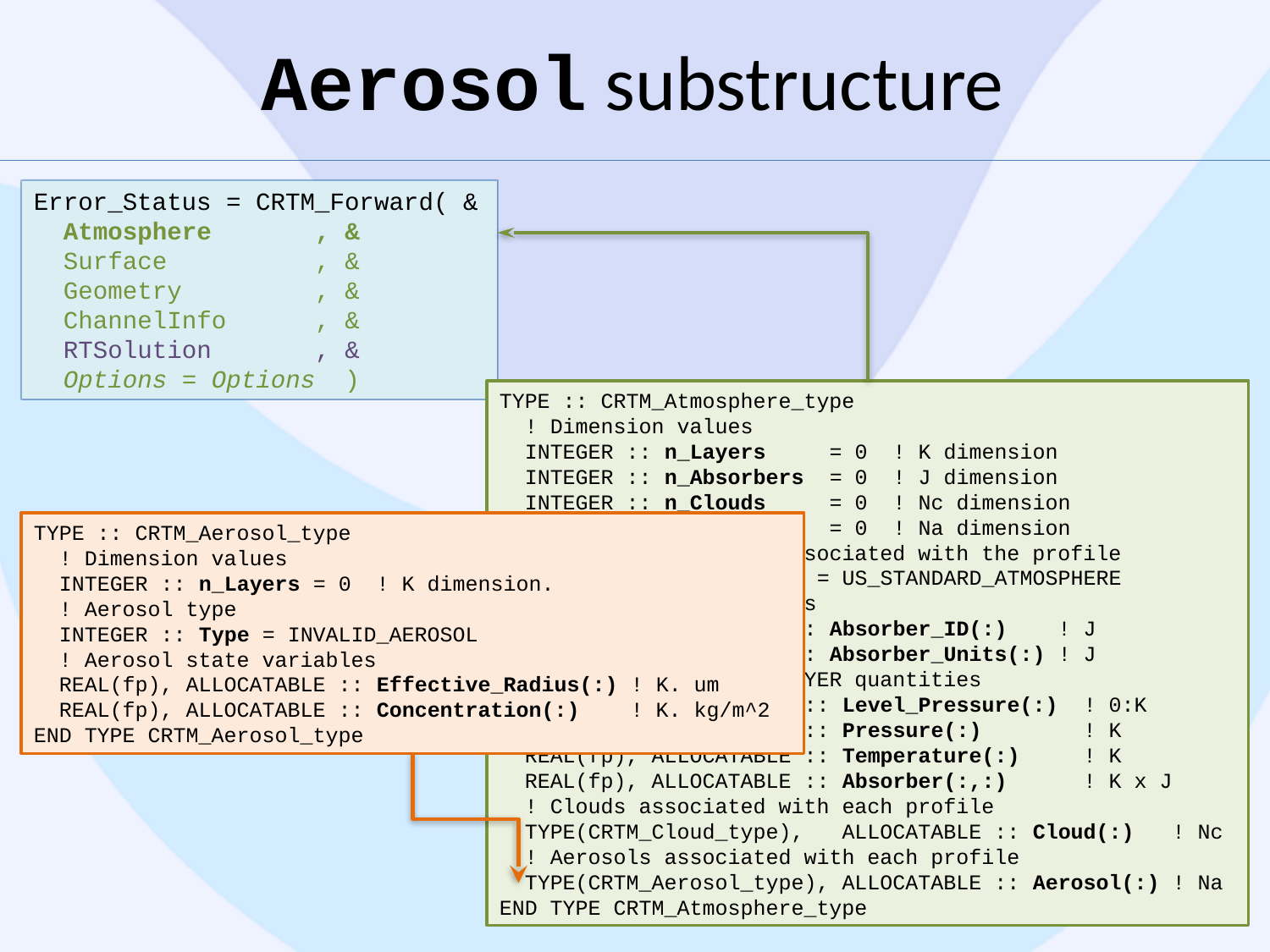

# Aerosol substructure
Error_Status = CRTM_Forward( &
  Atmosphere       , &
  Surface          , &
  Geometry         , &
  ChannelInfo      , &
  RTSolution       , &
  Options = Options  )
TYPE :: CRTM_Atmosphere_type
  ! Dimension values
  INTEGER :: n_Layers     = 0  ! K dimension
  INTEGER :: n_Absorbers  = 0  ! J dimension
  INTEGER :: n_Clouds     = 0  ! Nc dimension
  INTEGER :: n_Aerosols   = 0  ! Na dimension
  ! Climatology model associated with the profile
  INTEGER :: Climatology = US_STANDARD_ATMOSPHERE
  ! Absorber ID and units
  INTEGER, ALLOCATABLE :: Absorber_ID(:)    ! J
  INTEGER, ALLOCATABLE :: Absorber_Units(:) ! J
  ! Profile LEVEL and LAYER quantities
  REAL(fp), ALLOCATABLE :: Level_Pressure(:)  ! 0:K
  REAL(fp), ALLOCATABLE :: Pressure(:)        ! K
  REAL(fp), ALLOCATABLE :: Temperature(:)     ! K
  REAL(fp), ALLOCATABLE :: Absorber(:,:)      ! K x J
  ! Clouds associated with each profile
  TYPE(CRTM_Cloud_type),   ALLOCATABLE :: Cloud(:)   ! Nc
  ! Aerosols associated with each profile
  TYPE(CRTM_Aerosol_type), ALLOCATABLE :: Aerosol(:) ! Na
END TYPE CRTM_Atmosphere_type
TYPE :: CRTM_Aerosol_type
  ! Dimension values
  INTEGER :: n_Layers = 0  ! K dimension.
  ! Aerosol type
  INTEGER :: Type = INVALID_AEROSOL
  ! Aerosol state variables
  REAL(fp), ALLOCATABLE :: Effective_Radius(:) ! K. um
  REAL(fp), ALLOCATABLE :: Concentration(:)    ! K. kg/m^2
END TYPE CRTM_Aerosol_type